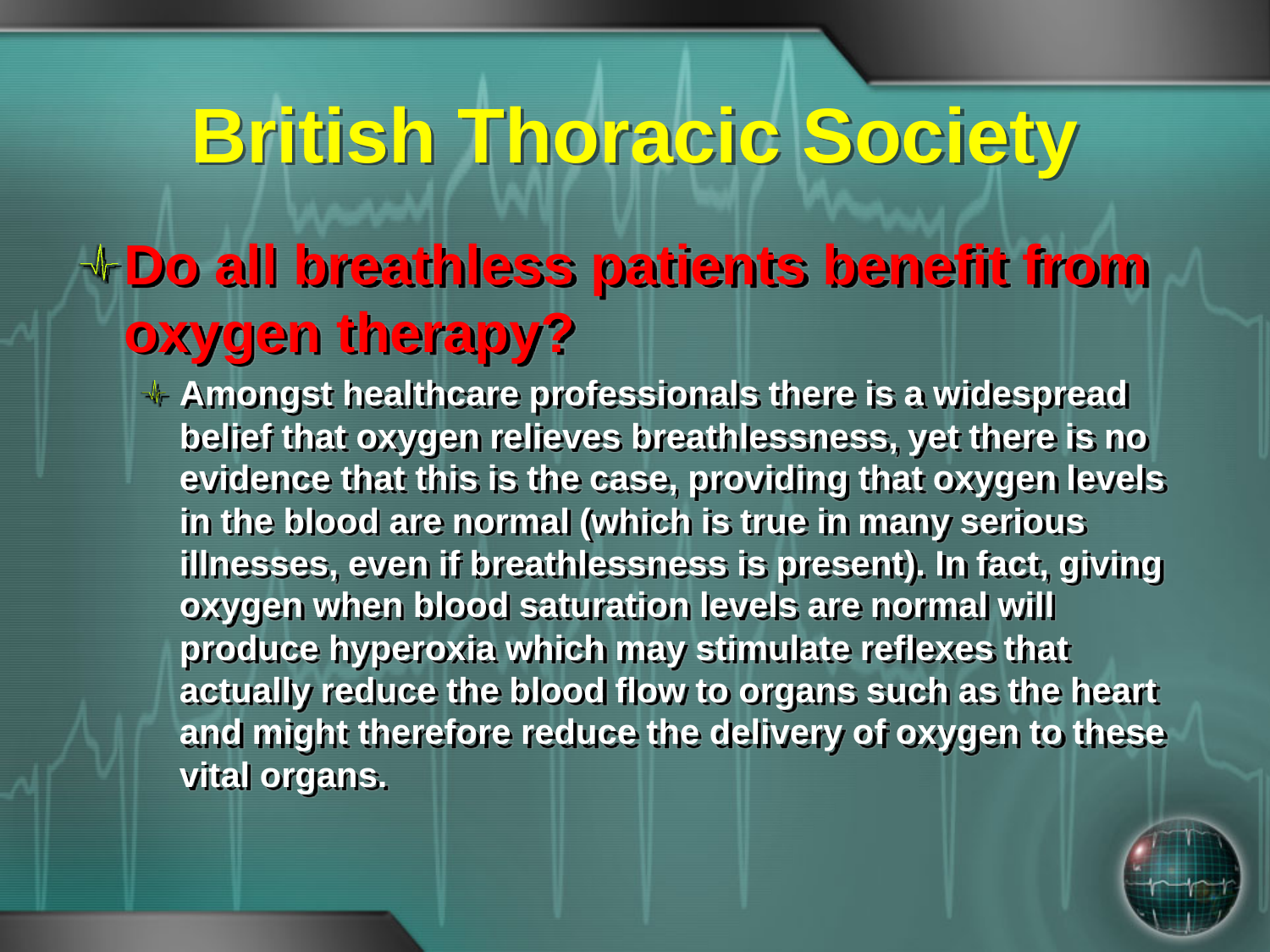

# British Thoracic Society
Do all breathless patients benefit from oxygen therapy?
Amongst healthcare professionals there is a widespread belief that oxygen relieves breathlessness, yet there is no evidence that this is the case, providing that oxygen levels in the blood are normal (which is true in many serious illnesses, even if breathlessness is present). In fact, giving oxygen when blood saturation levels are normal will produce hyperoxia which may stimulate reflexes that actually reduce the blood flow to organs such as the heart and might therefore reduce the delivery of oxygen to these vital organs.